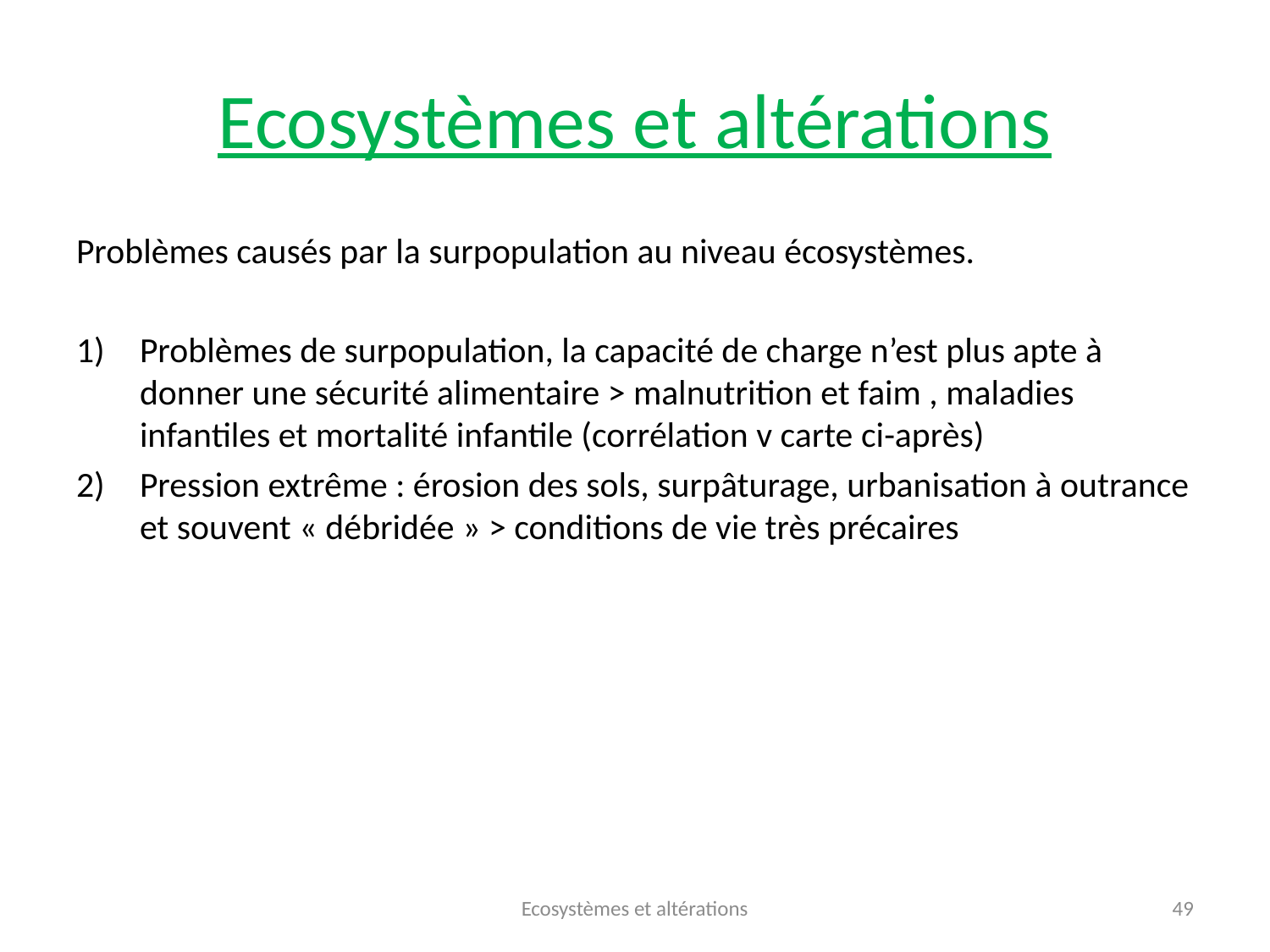

# Ecosystèmes et altérations
Problèmes causés par la surpopulation au niveau écosystèmes.

Problèmes de surpopulation, la capacité de charge n’est plus apte à donner une sécurité alimentaire > malnutrition et faim , maladies infantiles et mortalité infantile (corrélation v carte ci-après)
Pression extrême : érosion des sols, surpâturage, urbanisation à outrance et souvent « débridée » > conditions de vie très précaires

Ecosystèmes et altérations
49